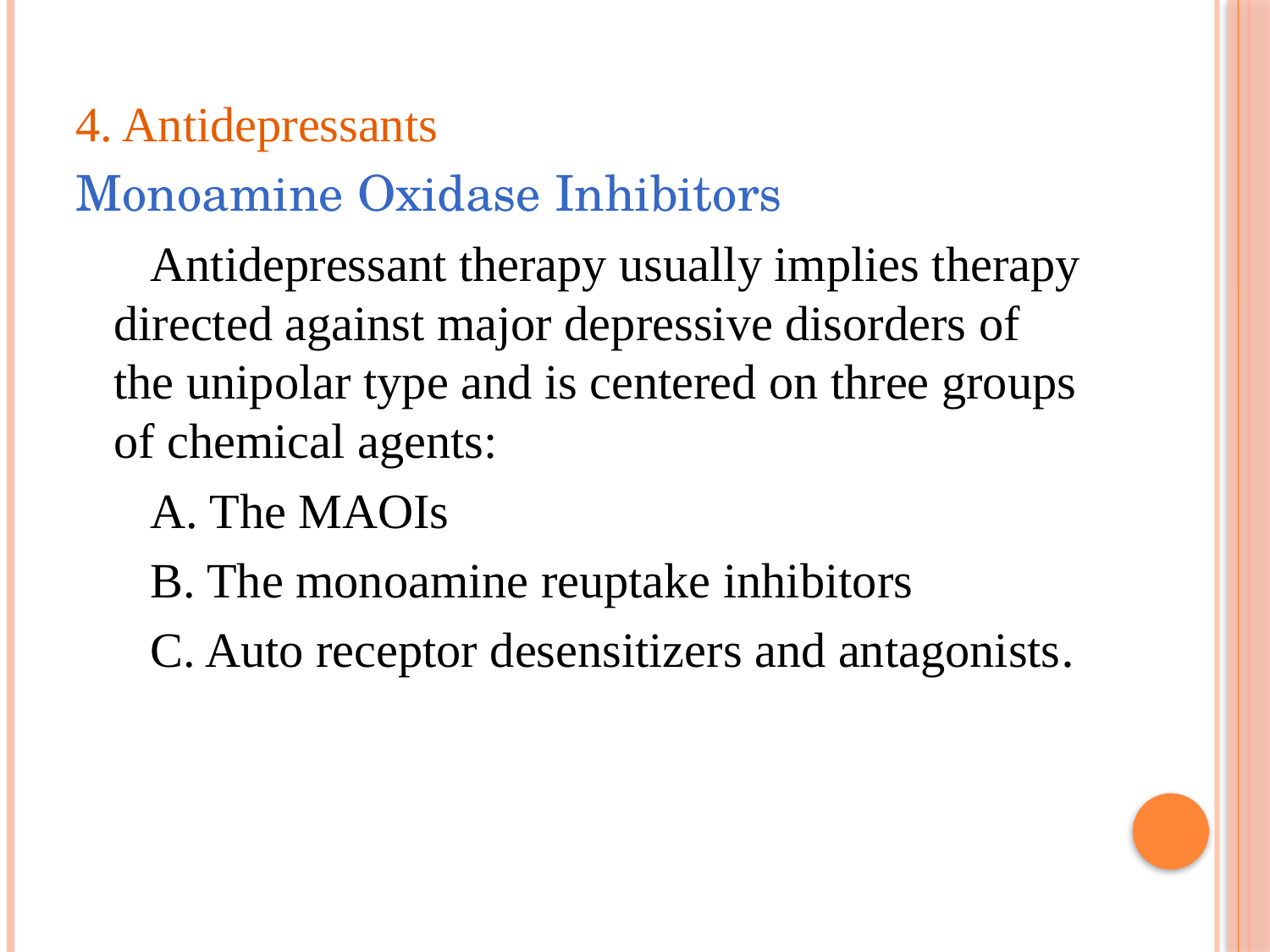

4. Antidepressants
Monoamine Oxidase Inhibitors
Antidepressant therapy usually implies therapy directed against major depressive disorders of the unipolar type and is centered on three groups of chemical agents:
A. The MAOIs
B. The monoamine reuptake inhibitors
C. Auto receptor desensitizers and antagonists.